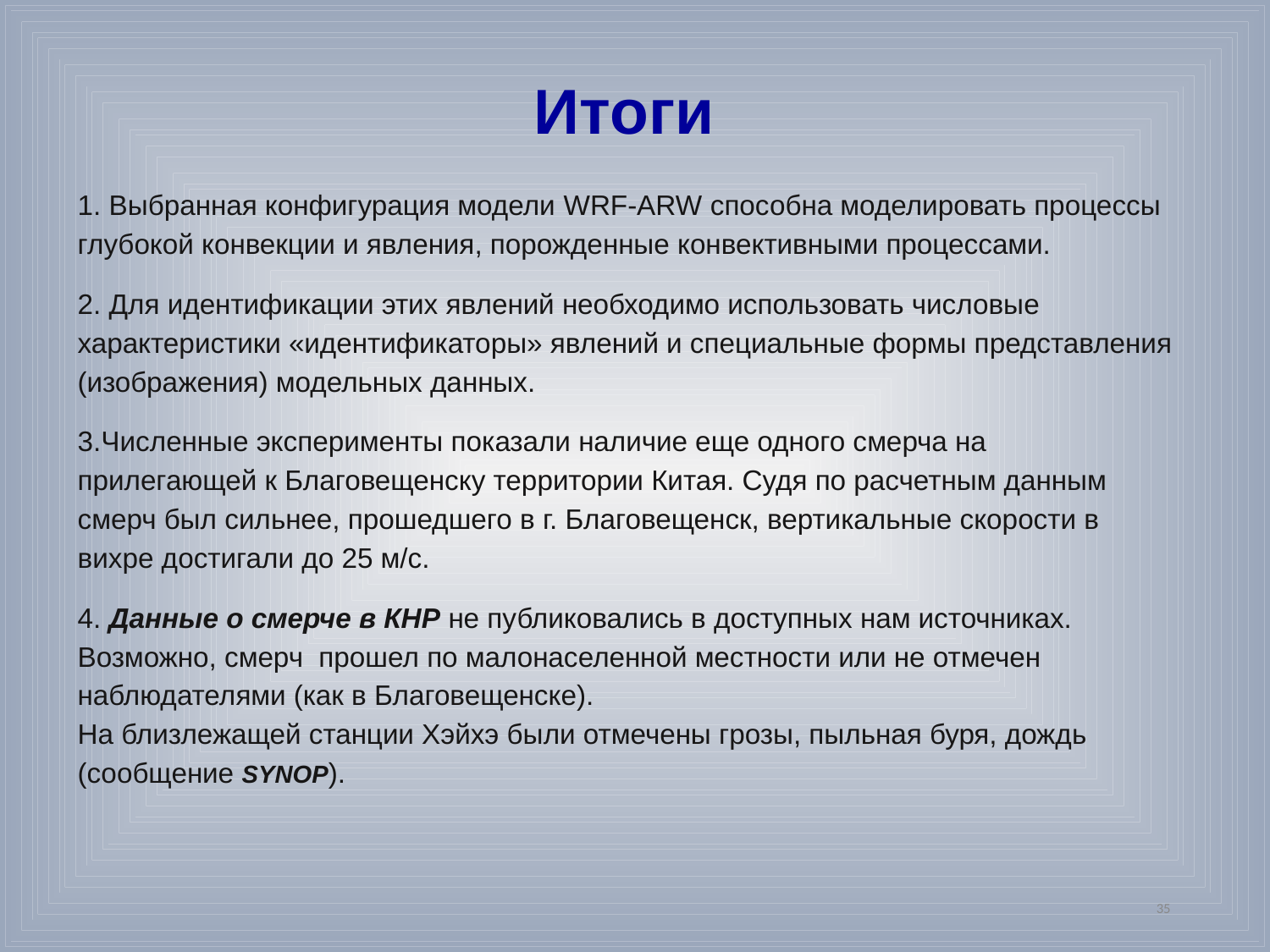

Итоги
 Выбранная конфигурация модели WRF-ARW способна моделировать процессы глубокой конвекции и явления, порожденные конвективными процессами.
 Для идентификации этих явлений необходимо использовать числовые характеристики «идентификаторы» явлений и специальные формы представления (изображения) модельных данных.
Численные эксперименты показали наличие еще одного смерча на  прилегающей к Благовещенску территории Китая. Судя по расчетным данным смерч был сильнее, прошедшего в г. Благовещенск, вертикальные скорости в вихре достигали до 25 м/с.
 Данные о смерче в КНР не публиковались в доступных нам источниках.
Возможно, смерч  прошел по малонаселенной местности или не отмечен наблюдателями (как в Благовещенске).
На близлежащей станции Хэйхэ были отмечены грозы, пыльная буря, дождь (сообщение SYNOP).

35